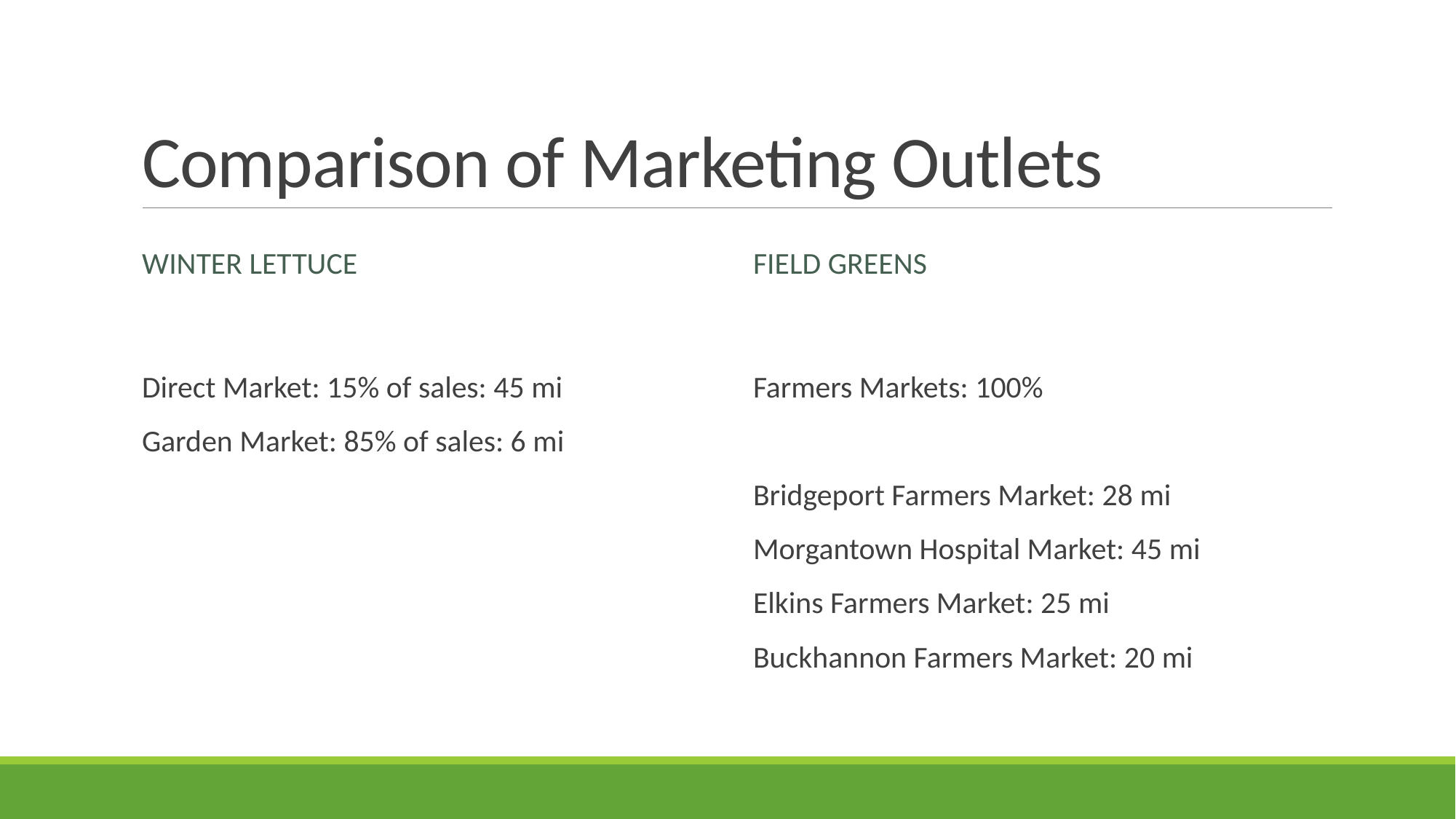

# Comparison of Marketing Outlets
Winter lettuce
Field greens

Direct Market: 15% of sales: 45 mi
Garden Market: 85% of sales: 6 mi

Farmers Markets: 100%

Bridgeport Farmers Market: 28 mi
Morgantown Hospital Market: 45 mi
Elkins Farmers Market: 25 mi
Buckhannon Farmers Market: 20 mi